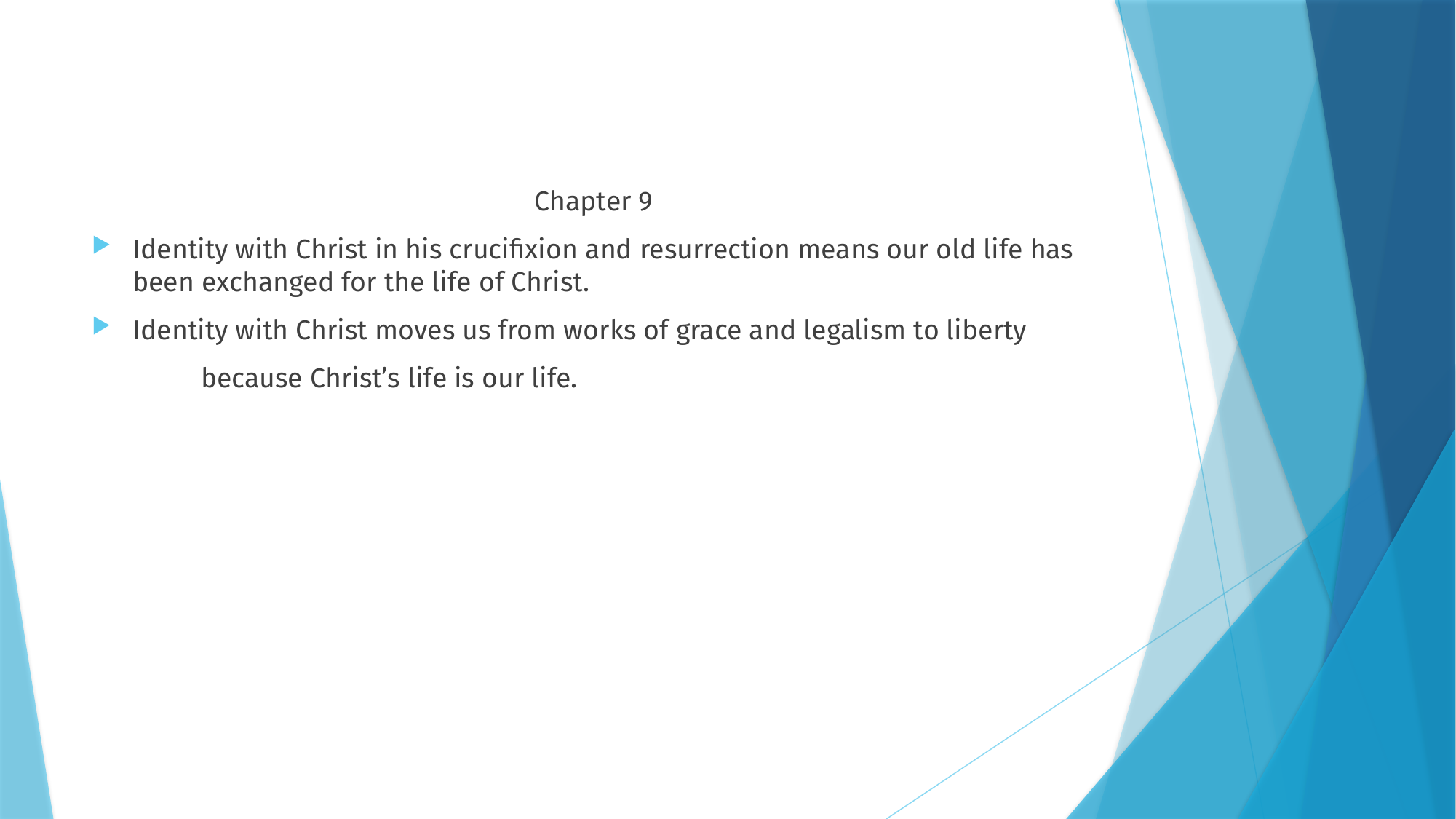

#
Chapter 9
Identity with Christ in his crucifixion and resurrection means our old life has been exchanged for the life of Christ.
Identity with Christ moves us from works of grace and legalism to liberty
	because Christ’s life is our life.